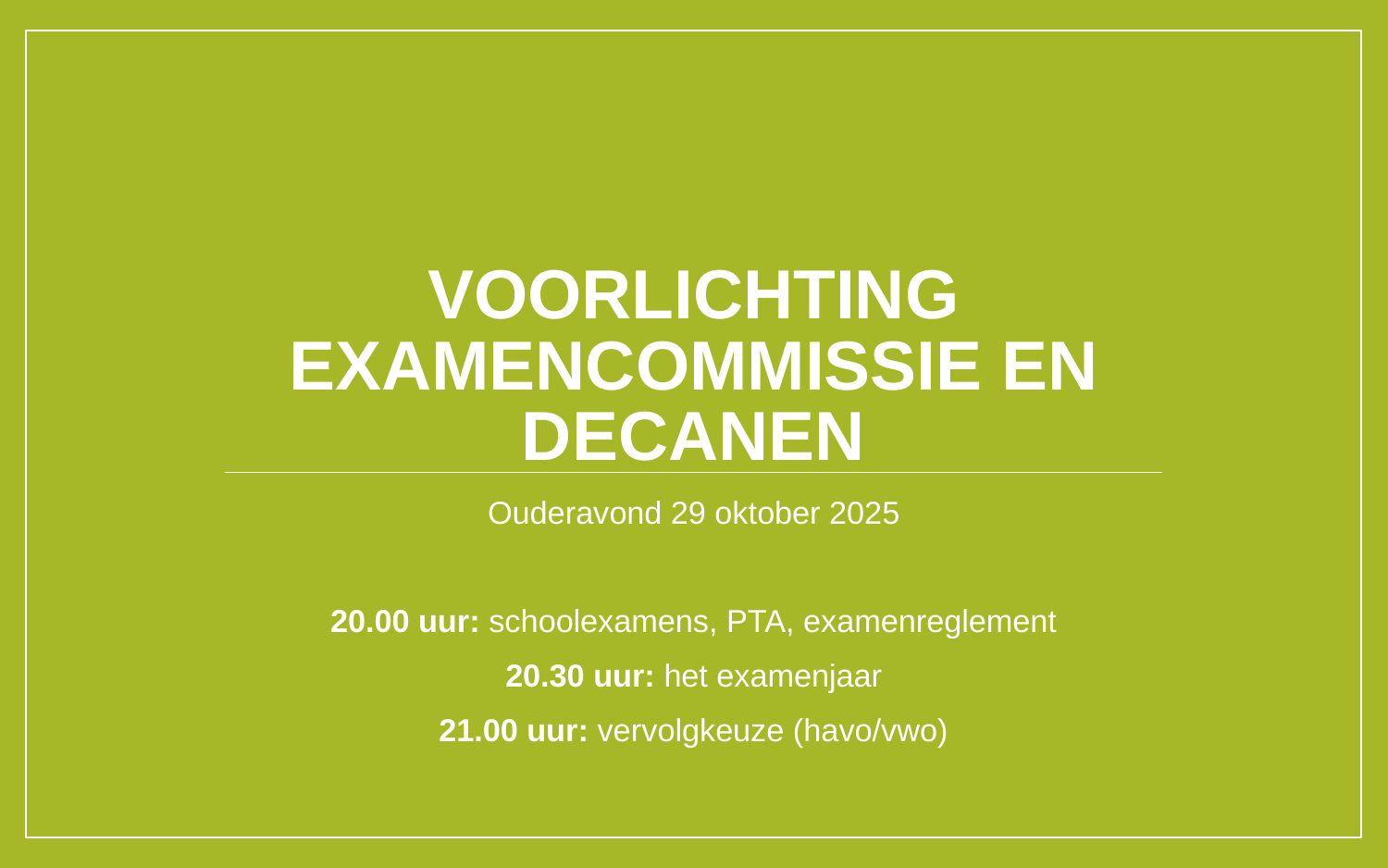

# Voorlichting Examencommissie en decanen
Ouderavond 29 oktober 2025

20.00 uur: schoolexamens, PTA, examenreglement
20.30 uur: het examenjaar
21.00 uur: vervolgkeuze (havo/vwo)